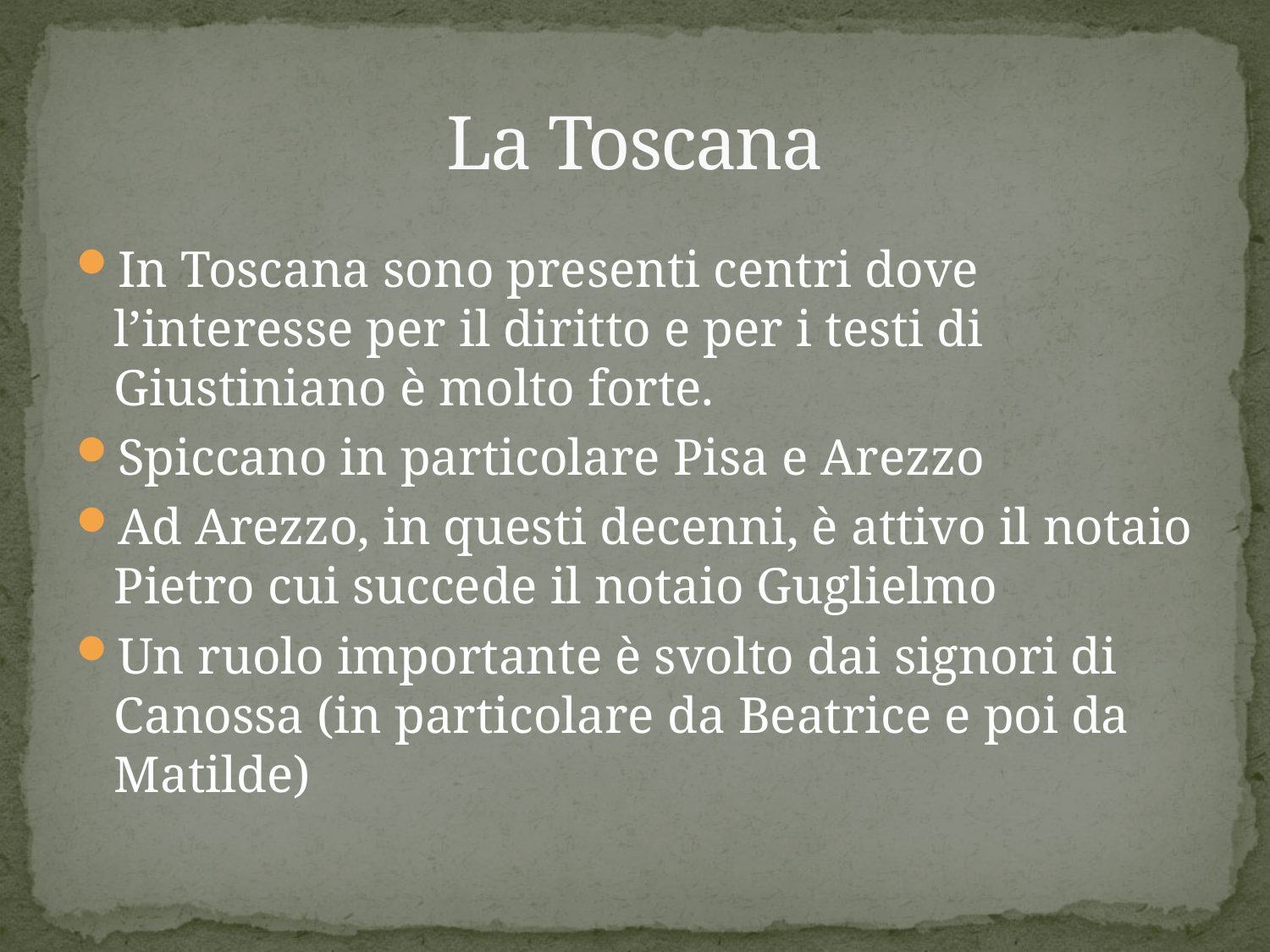

# La Toscana
In Toscana sono presenti centri dove l’interesse per il diritto e per i testi di Giustiniano è molto forte.
Spiccano in particolare Pisa e Arezzo
Ad Arezzo, in questi decenni, è attivo il notaio Pietro cui succede il notaio Guglielmo
Un ruolo importante è svolto dai signori di Canossa (in particolare da Beatrice e poi da Matilde)